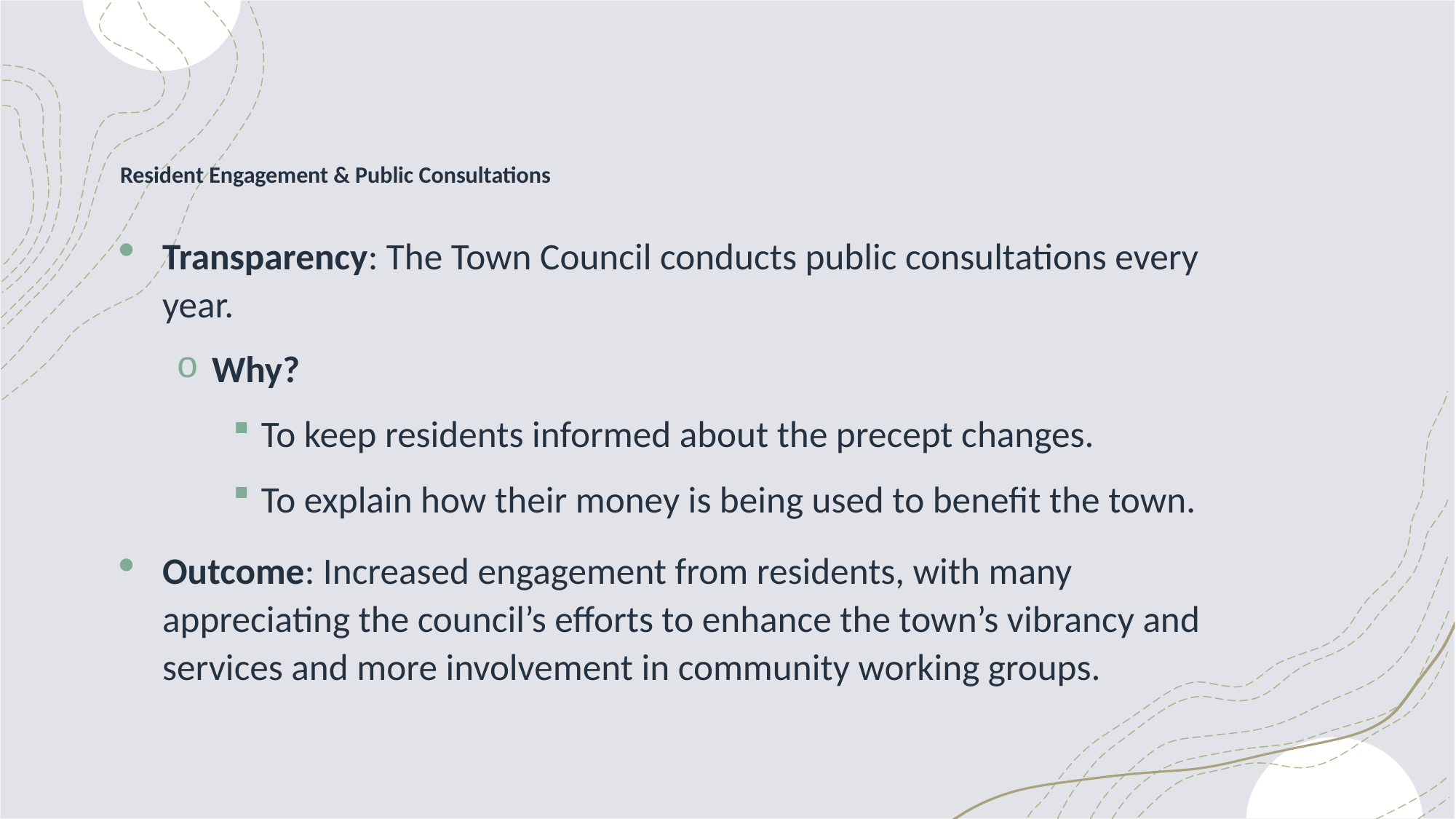

# Resident Engagement & Public Consultations
Transparency: The Town Council conducts public consultations every year.
Why?
To keep residents informed about the precept changes.
To explain how their money is being used to benefit the town.
Outcome: Increased engagement from residents, with many appreciating the council’s efforts to enhance the town’s vibrancy and services and more involvement in community working groups.